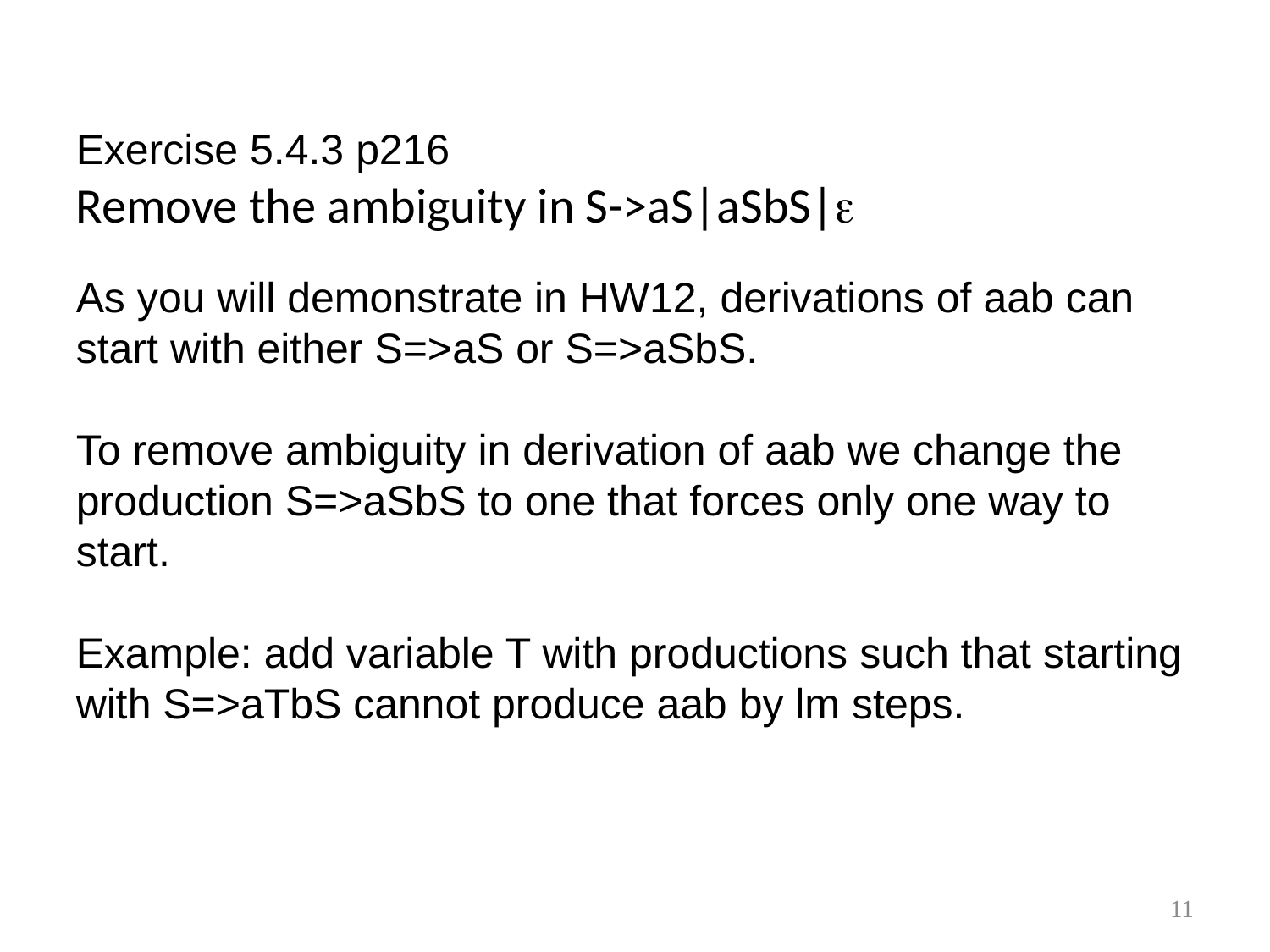

Exercise 5.4.3 p216
Remove the ambiguity in S->aS|aSbS|ε

As you will demonstrate in HW12, derivations of aab can start with either S=>aS or S=>aSbS.

To remove ambiguity in derivation of aab we change the production S=>aSbS to one that forces only one way to start.

Example: add variable T with productions such that starting with S=>aTbS cannot produce aab by lm steps.
11